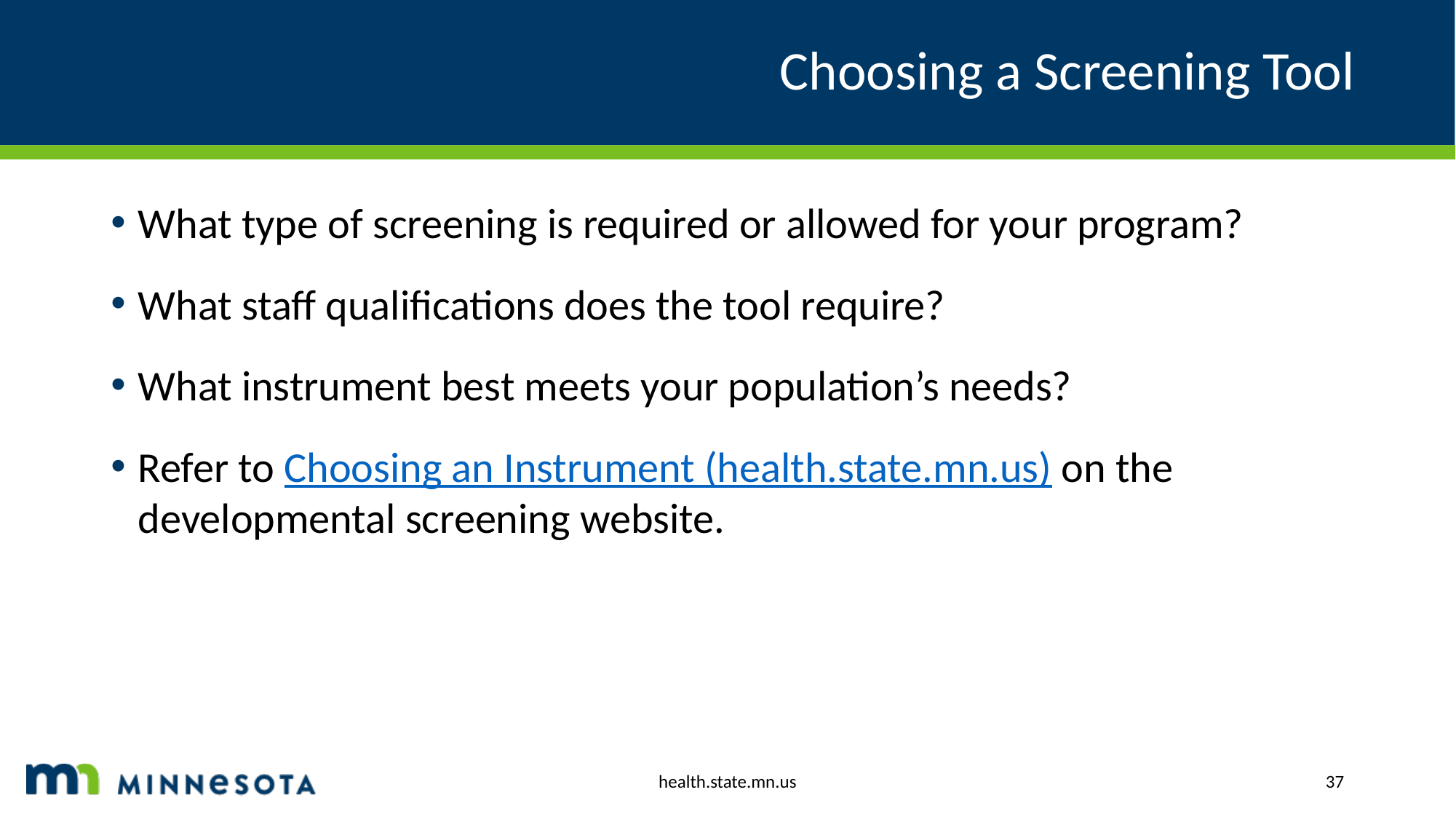

# Choosing a Screening Tool
What type of screening is required or allowed for your program?
What staff qualifications does the tool require?
What instrument best meets your population’s needs?
Refer to Choosing an Instrument (health.state.mn.us) on the developmental screening website.
health.state.mn.us
37